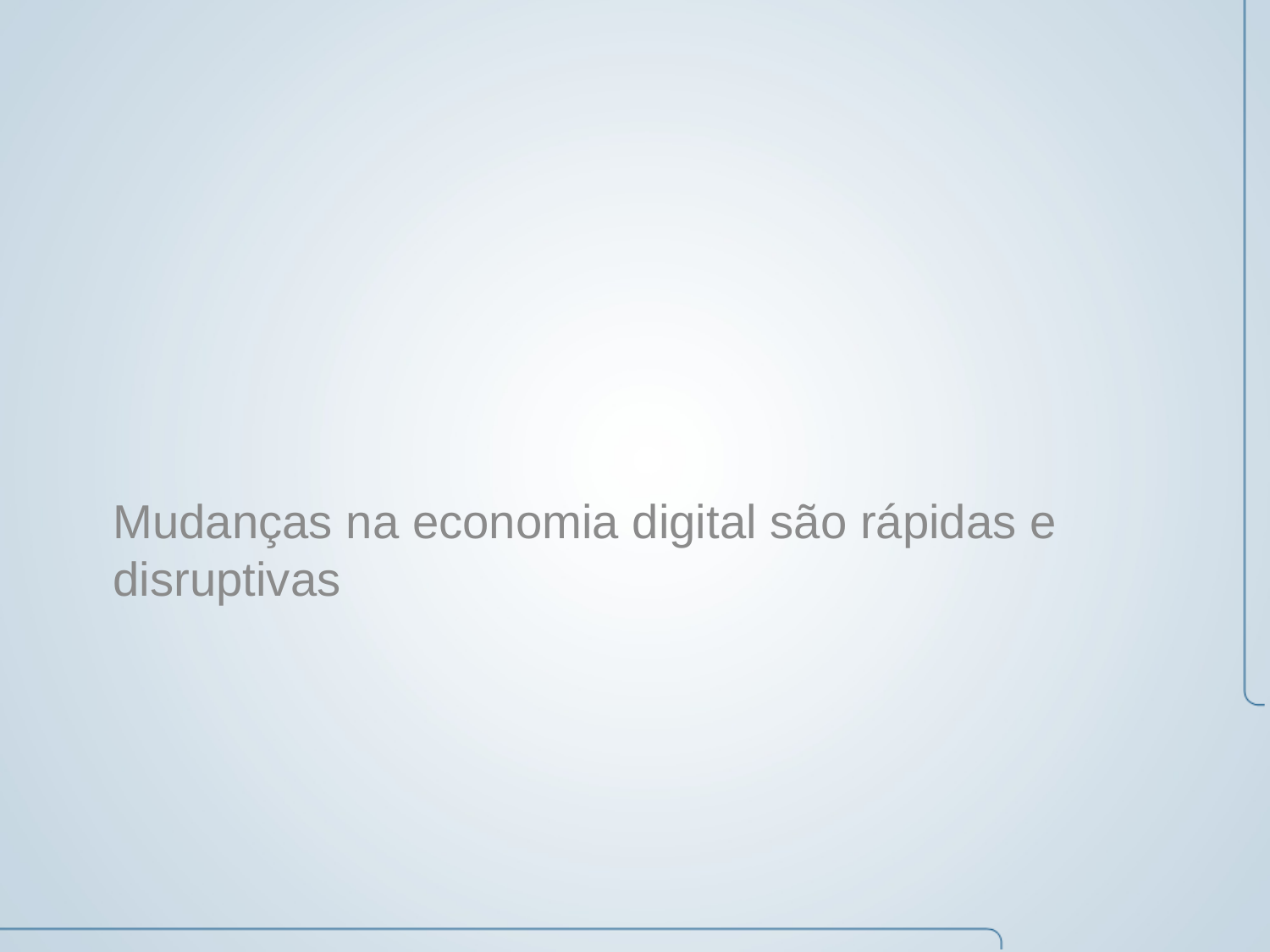

Mudanças na economia digital são rápidas e disruptivas